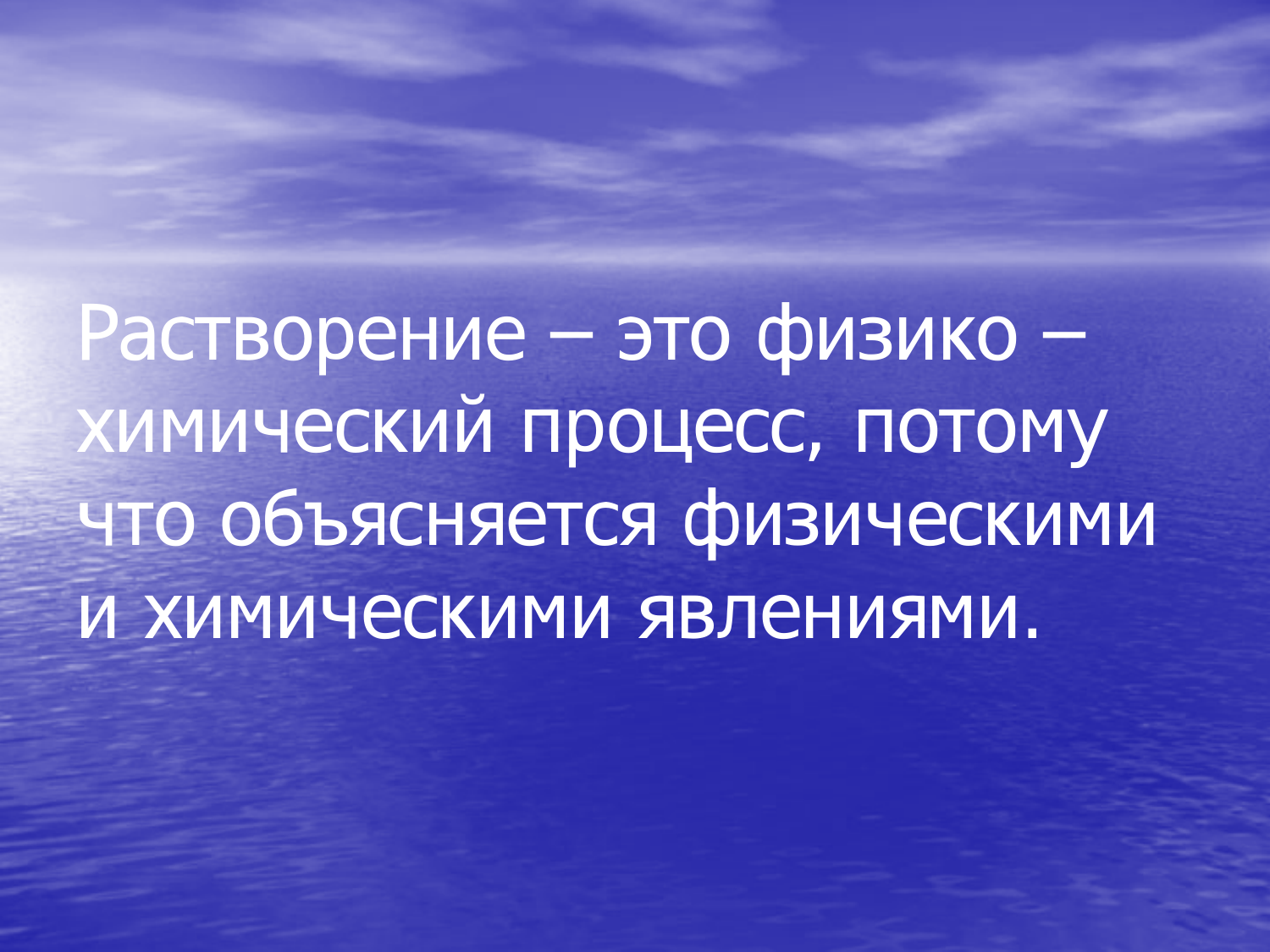

# Растворение – это физико – химический процесс, потому что объясняется физическими и химическими явлениями.